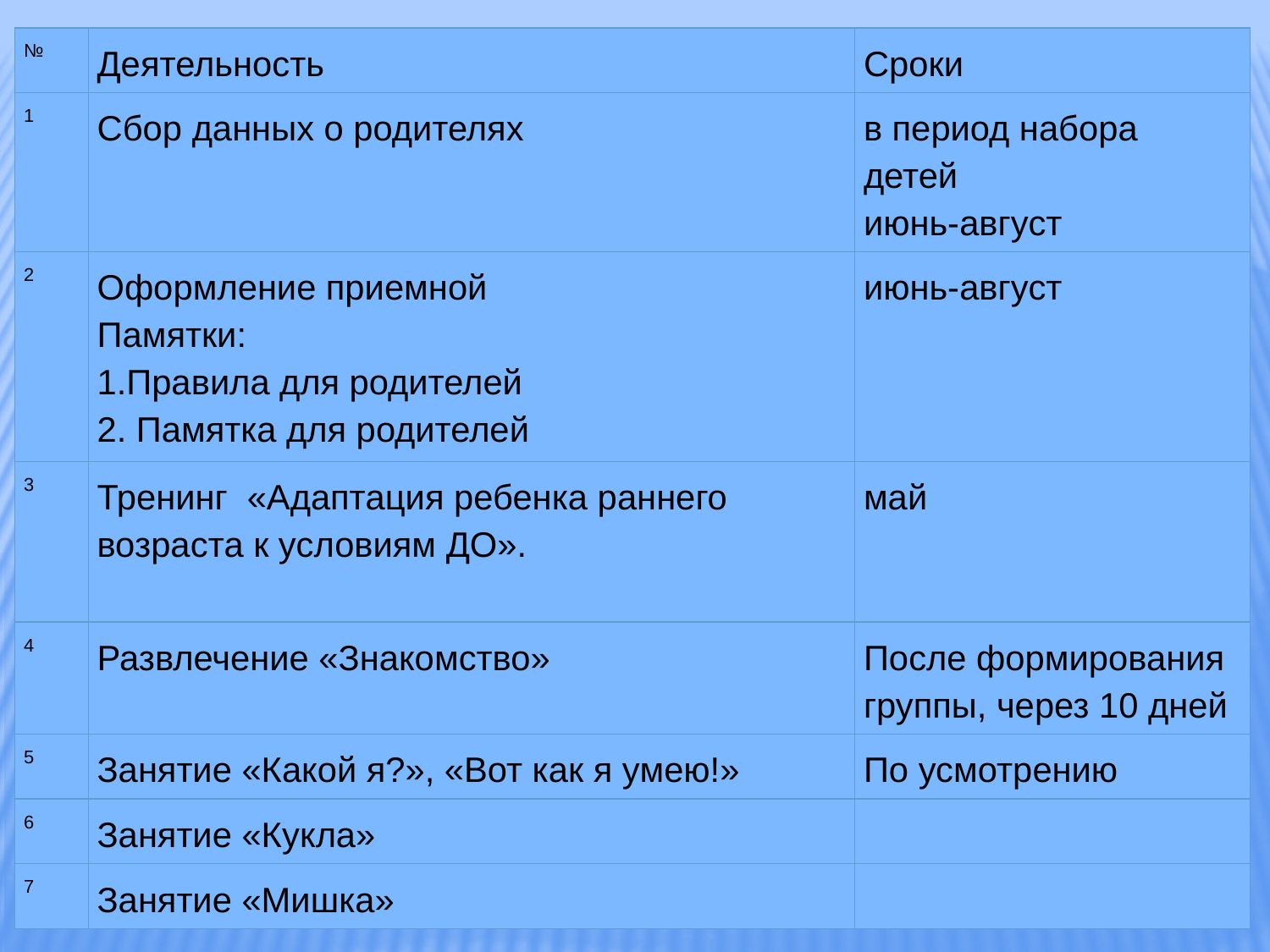

| № | Деятельность | Сроки |
| --- | --- | --- |
| 1 | Сбор данных о родителях | в период набора детей июнь-август |
| 2 | Оформление приемной Памятки: 1.Правила для родителей 2. Памятка для родителей | июнь-август |
| 3 | Тренинг «Адаптация ребенка раннего возраста к условиям ДО». | май |
| 4 | Развлечение «Знакомство» | После формирования группы, через 10 дней |
| 5 | Занятие «Какой я?», «Вот как я умею!» | По усмотрению |
| 6 | Занятие «Кукла» |  |
| 7 | Занятие «Мишка» |  |